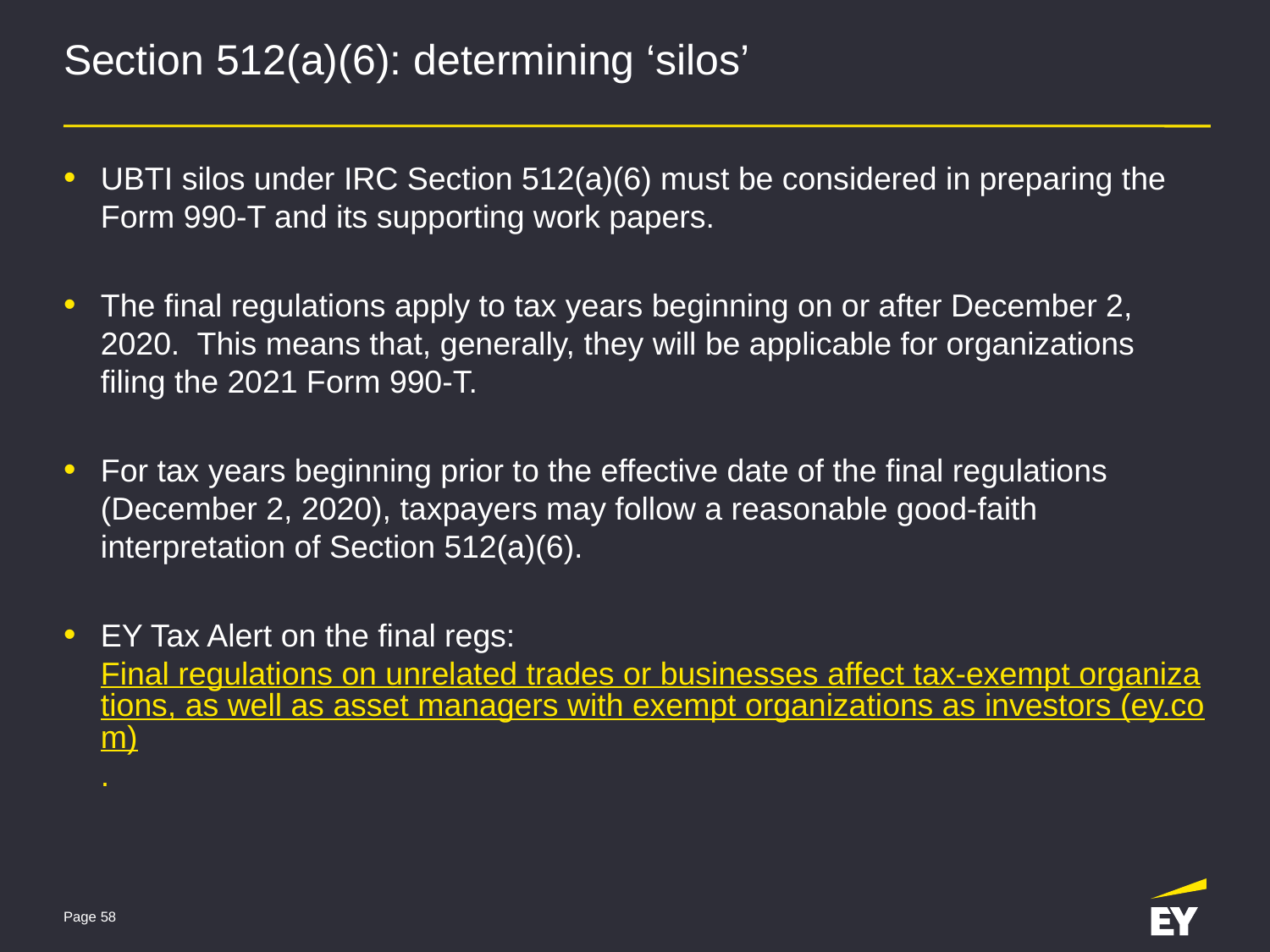

# Section 512(a)(6): determining ‘silos’
UBTI silos under IRC Section 512(a)(6) must be considered in preparing the Form 990-T and its supporting work papers.

The final regulations apply to tax years beginning on or after December 2, 2020.  This means that, generally, they will be applicable for organizations filing the 2021 Form 990-T.

For tax years beginning prior to the effective date of the final regulations (December 2, 2020), taxpayers may follow a reasonable good-faith interpretation of Section 512(a)(6).

EY Tax Alert on the final regs: Final regulations on unrelated trades or businesses affect tax-exempt organizations, as well as asset managers with exempt organizations as investors (ey.com).